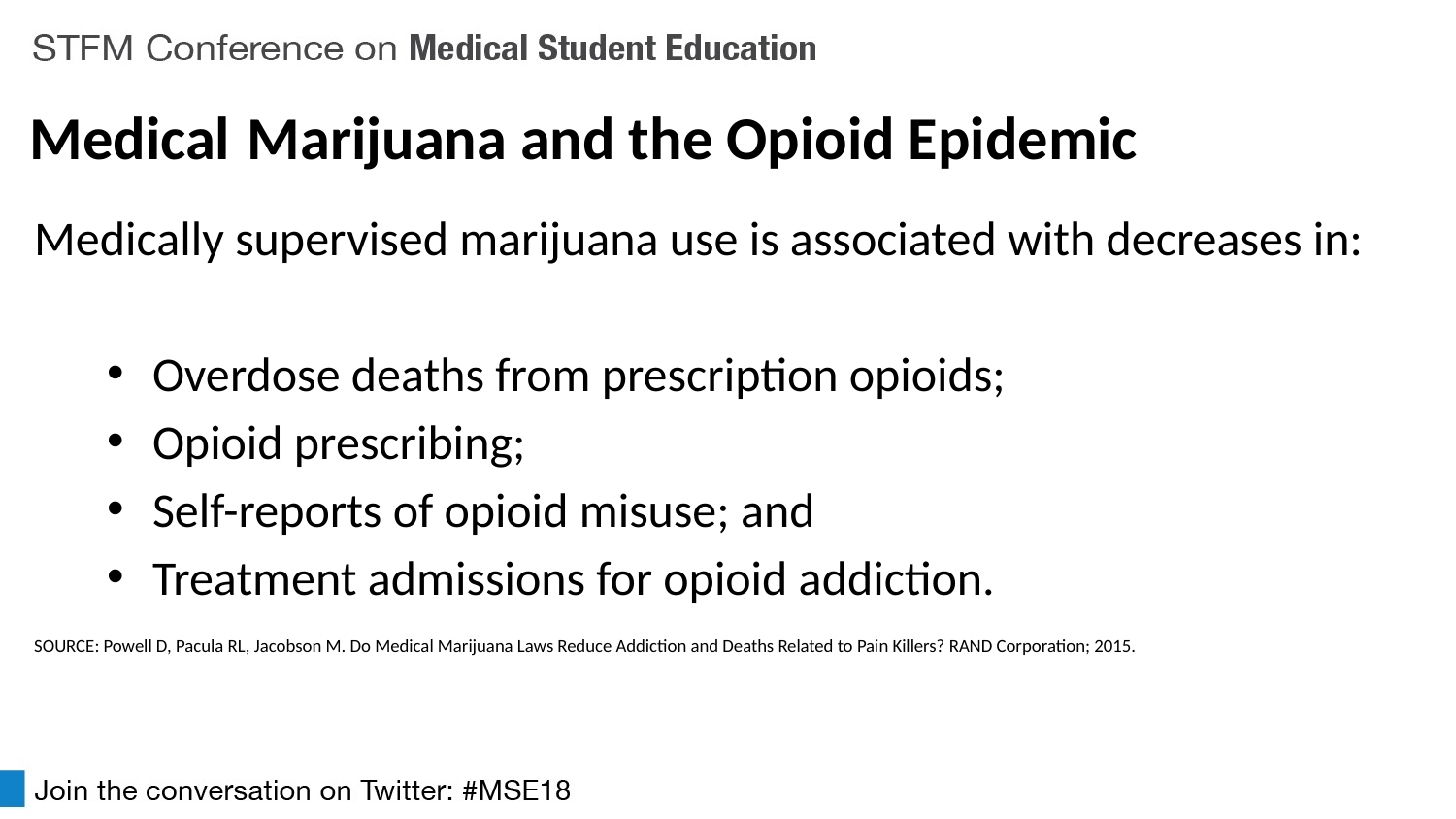

# Medical Marijuana and the Opioid Epidemic
Medically supervised marijuana use is associated with decreases in:

Overdose deaths from prescription opioids;
Opioid prescribing;
Self-reports of opioid misuse; and
Treatment admissions for opioid addiction.

SOURCE: Powell D, Pacula RL, Jacobson M. Do Medical Marijuana Laws Reduce Addiction and Deaths Related to Pain Killers? RAND Corporation; 2015.